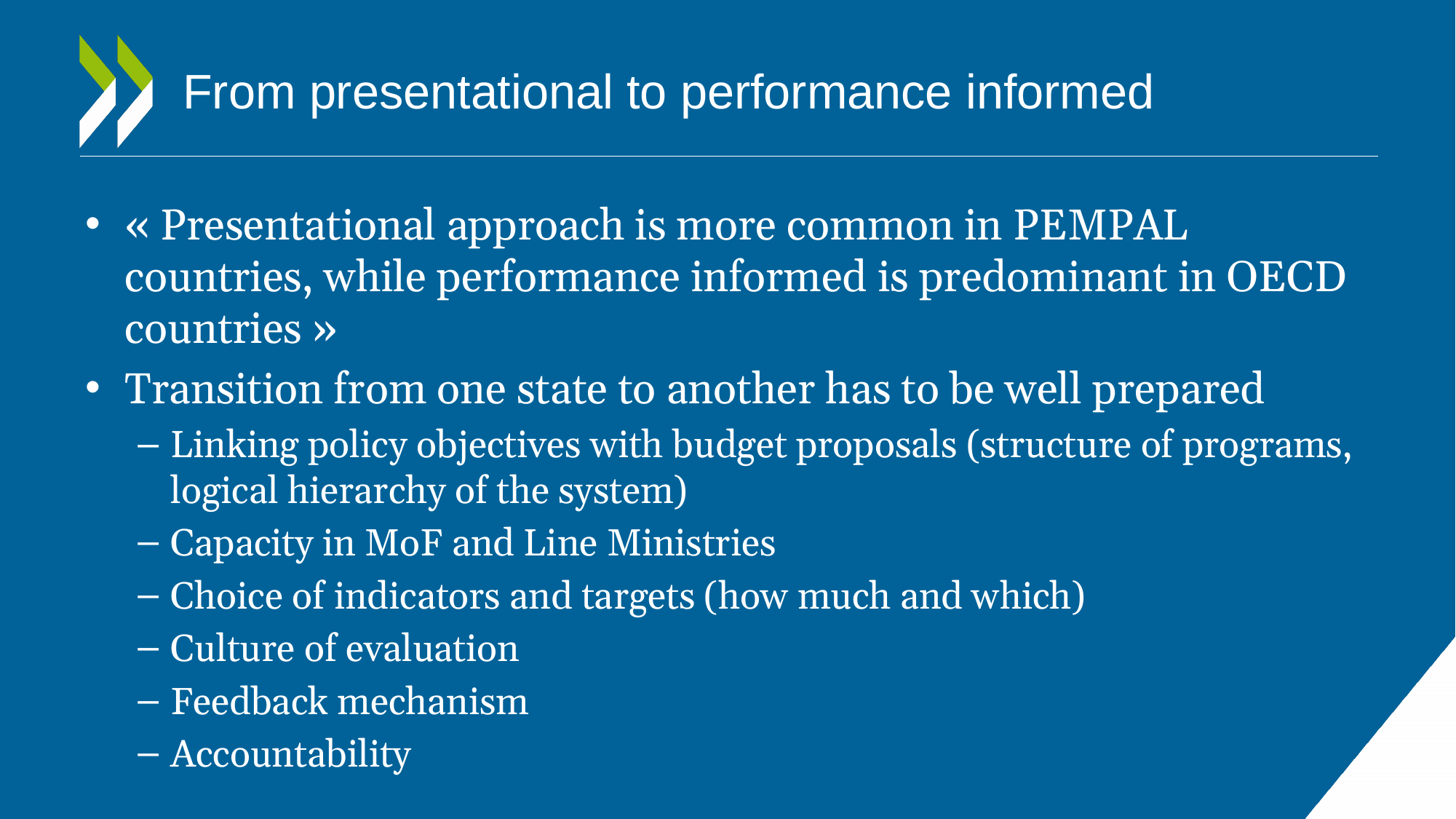

# From presentational to performance informed
« Presentational approach is more common in PEMPAL countries, while performance informed is predominant in OECD countries »
Transition from one state to another has to be well prepared
Linking policy objectives with budget proposals (structure of programs, logical hierarchy of the system)
Capacity in MoF and Line Ministries
Choice of indicators and targets (how much and which)
Culture of evaluation
Feedback mechanism
Accountability